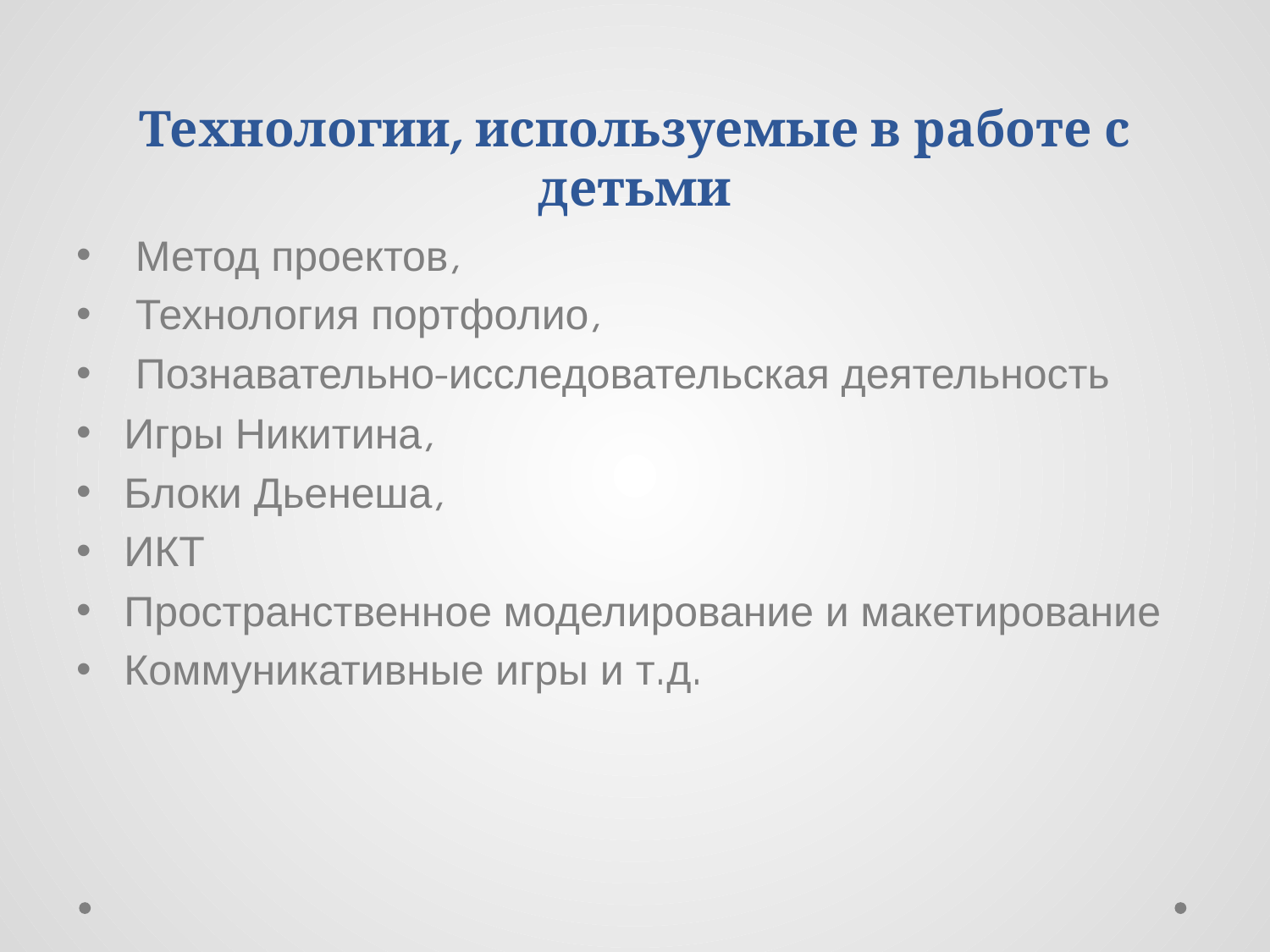

# Технологии, используемые в работе с детьми
 Метод проектов,
 Технология портфолио,
 Познавательно-исследовательская деятельность
Игры Никитина,
Блоки Дьенеша,
ИКТ
Пространственное моделирование и макетирование
Коммуникативные игры и т.д.